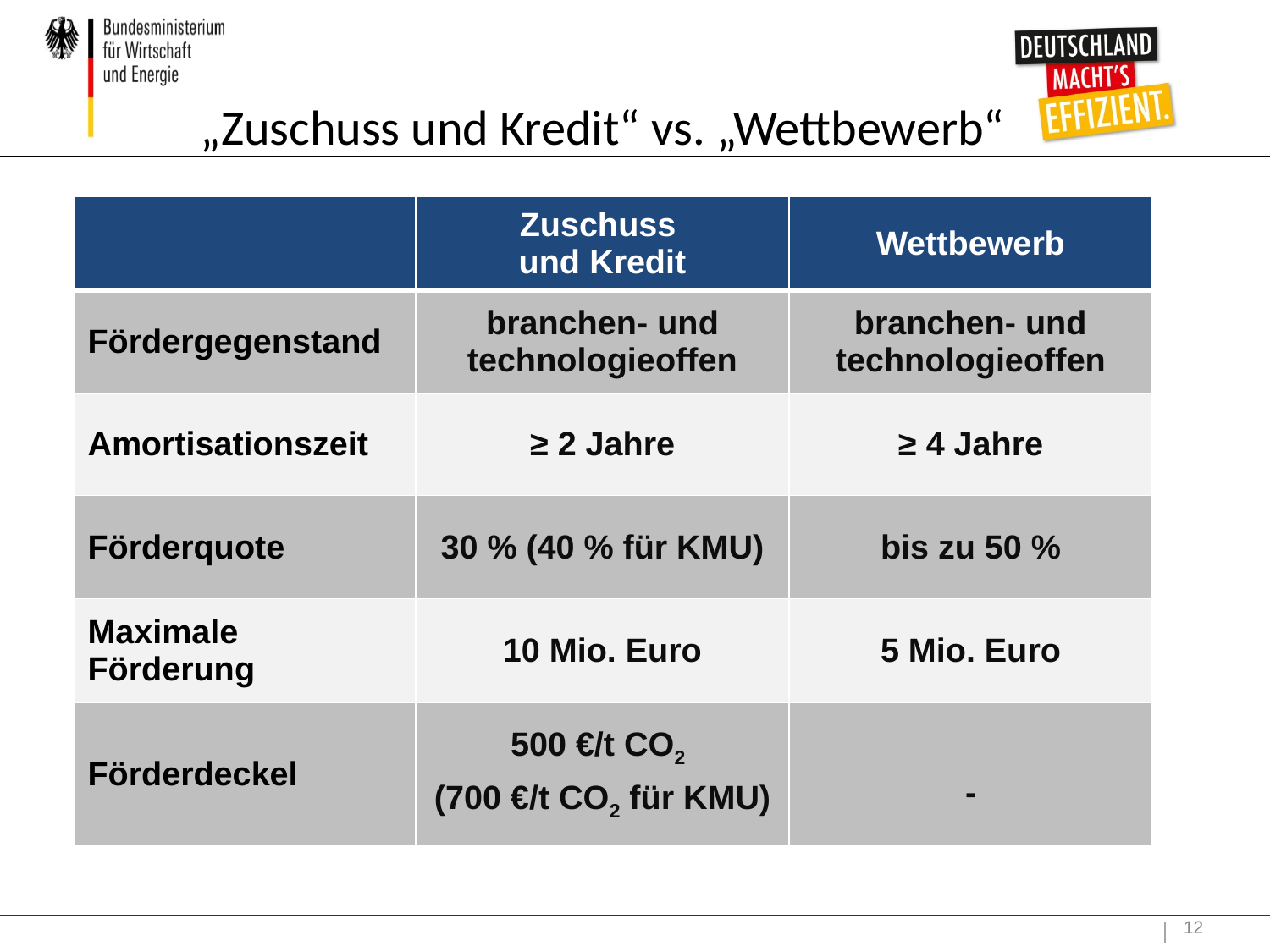

„Zuschuss und Kredit“ vs. „Wettbewerb“
|  | Zuschuss und Kredit | Wettbewerb |
| --- | --- | --- |
| Fördergegenstand | branchen- und technologieoffen | branchen- und technologieoffen |
| Amortisationszeit | ≥ 2 Jahre | ≥ 4 Jahre |
| Förderquote | 30 % (40 % für KMU) | bis zu 50 % |
| Maximale Förderung | 10 Mio. Euro | 5 Mio. Euro |
| Förderdeckel | 500 €/t CO2 (700 €/t CO2 für KMU) | - |